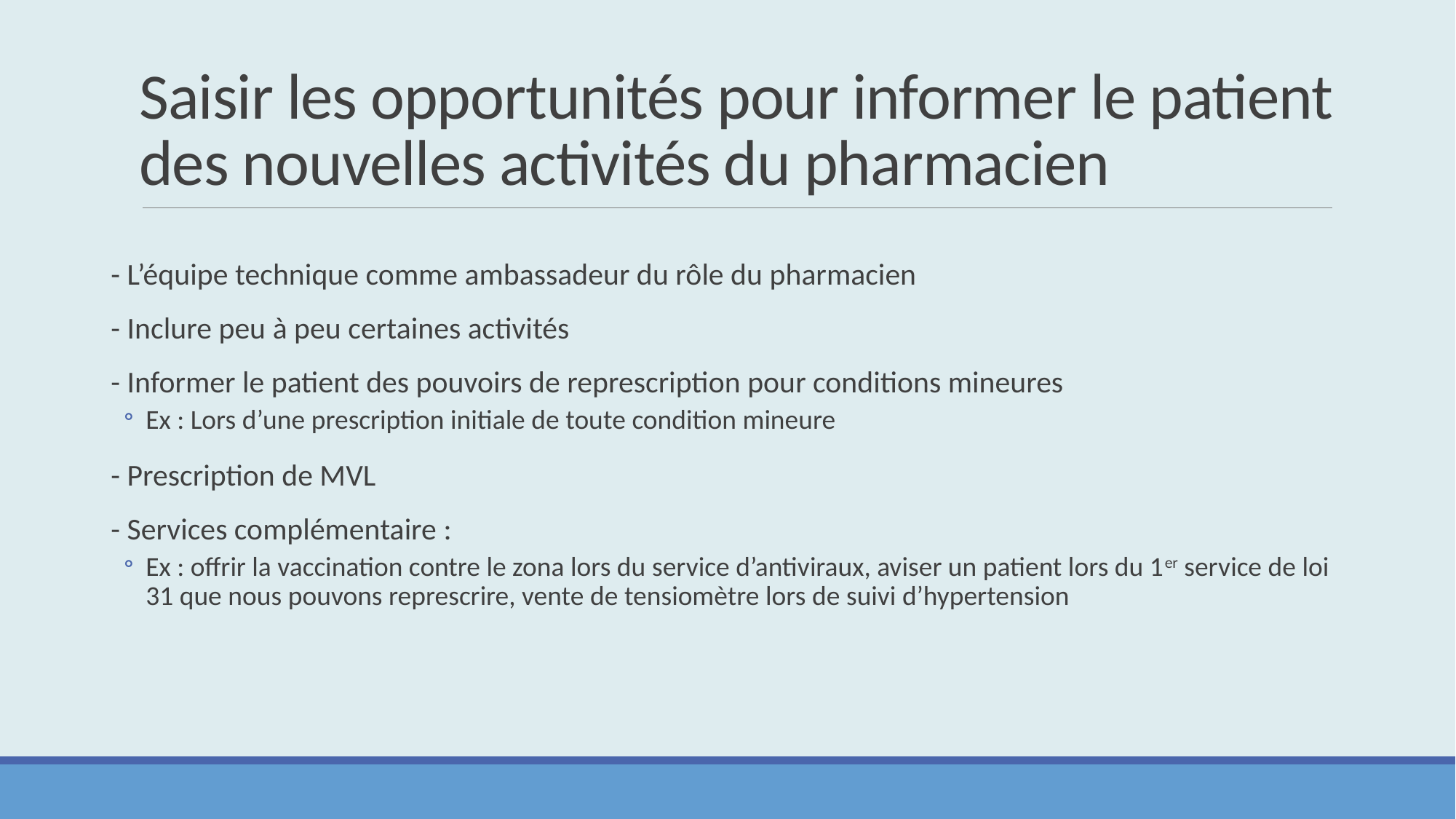

# Saisir les opportunités pour informer le patient des nouvelles activités du pharmacien
- L’équipe technique comme ambassadeur du rôle du pharmacien
- Inclure peu à peu certaines activités
- Informer le patient des pouvoirs de represcription pour conditions mineures
Ex : Lors d’une prescription initiale de toute condition mineure
- Prescription de MVL
- Services complémentaire :
Ex : offrir la vaccination contre le zona lors du service d’antiviraux, aviser un patient lors du 1er service de loi 31 que nous pouvons represcrire, vente de tensiomètre lors de suivi d’hypertension